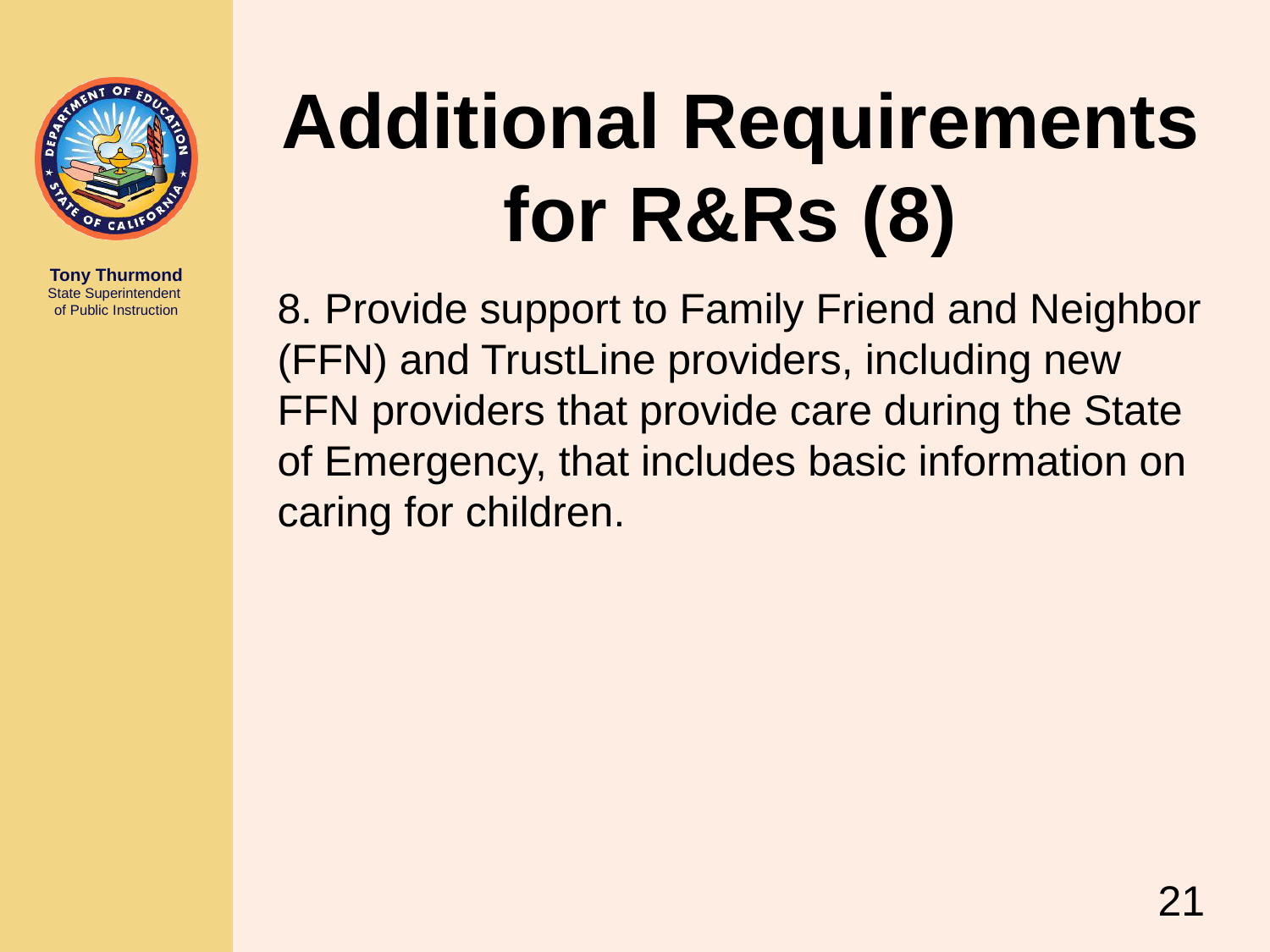

# Additional Requirements for R&Rs (8)
8. Provide support to Family Friend and Neighbor (FFN) and TrustLine providers, including new FFN providers that provide care during the State of Emergency, that includes basic information on caring for children.
21